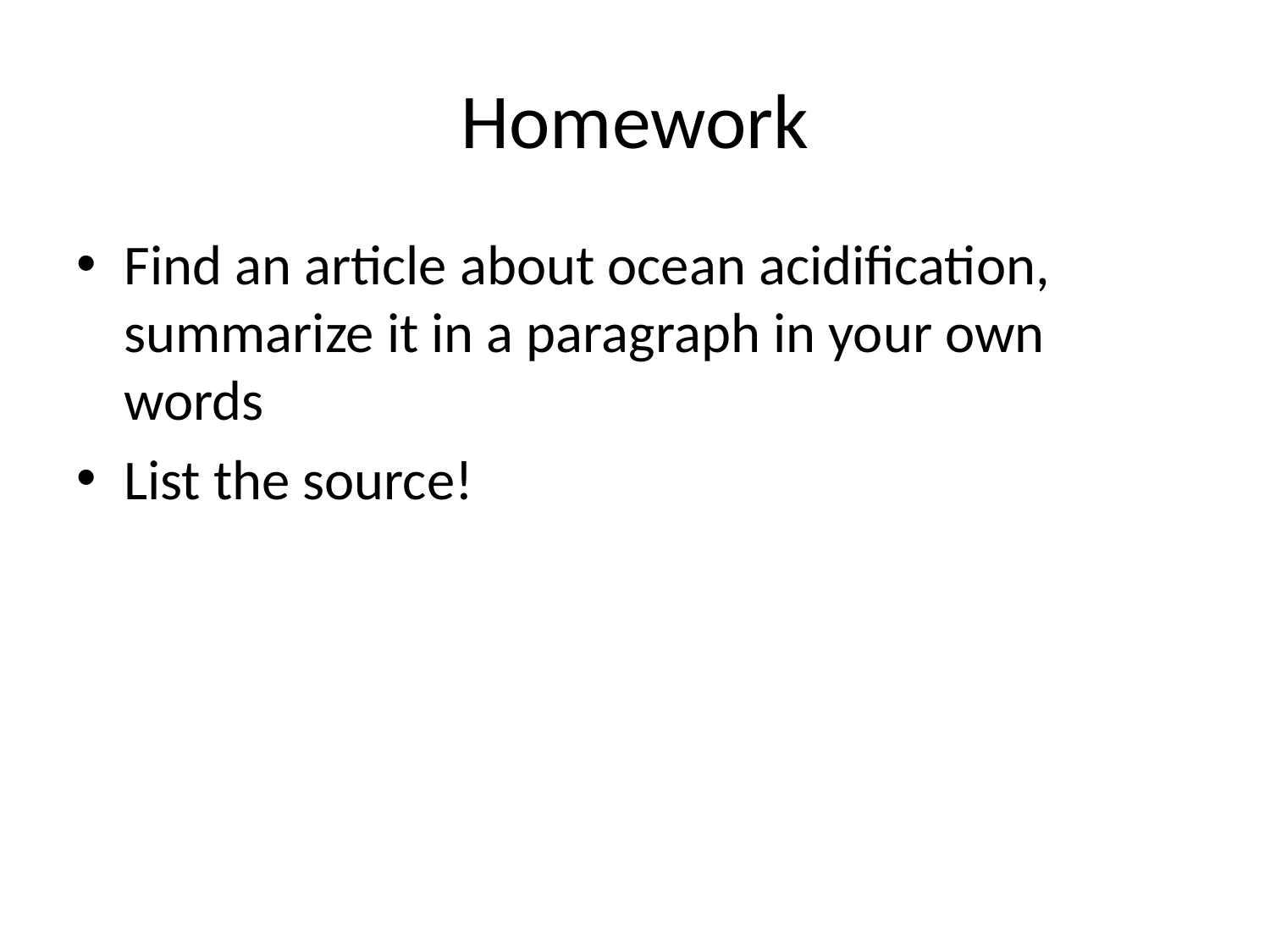

# Homework
Find an article about ocean acidification, summarize it in a paragraph in your own words
List the source!